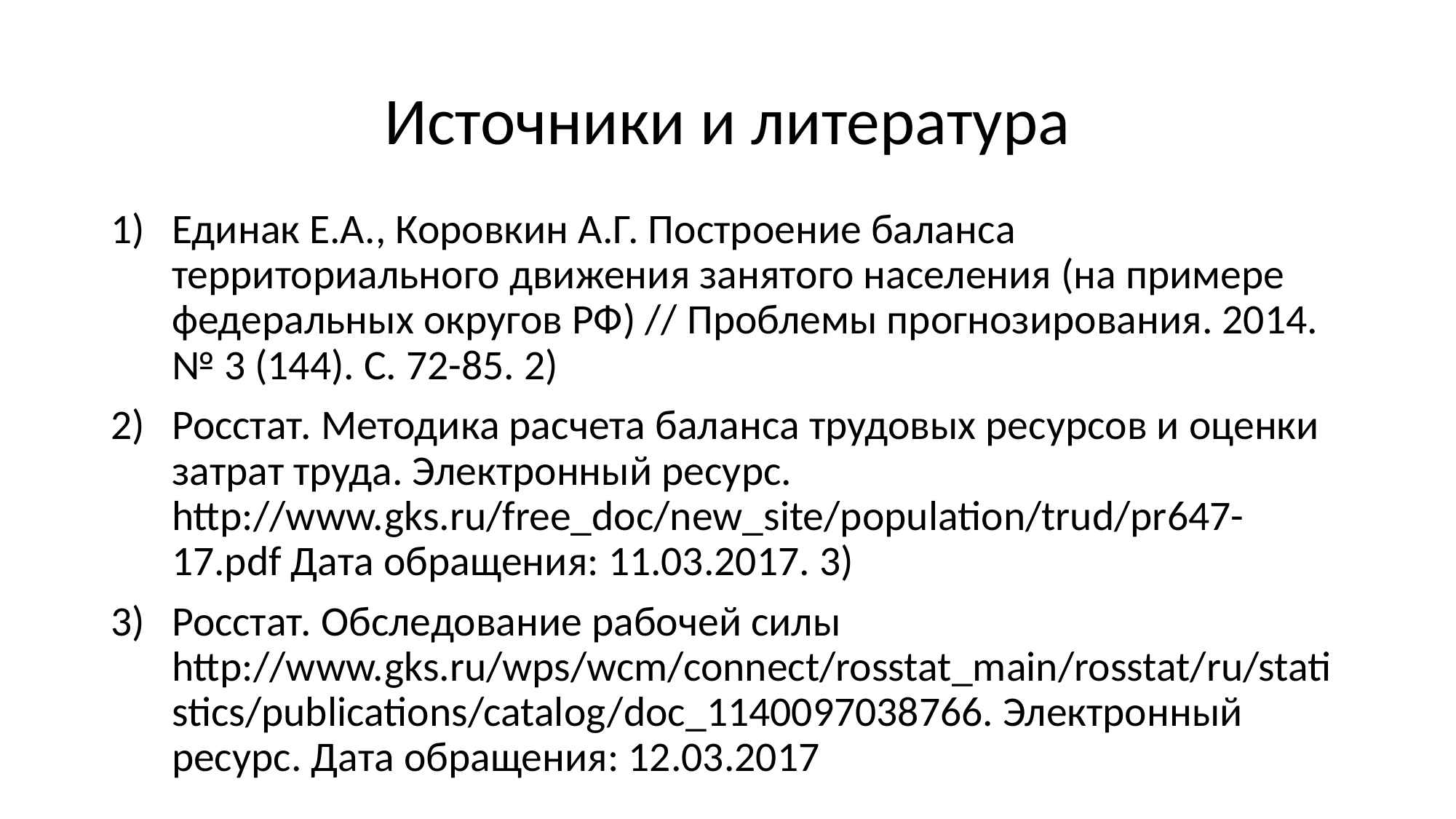

# Источники и литература
Единак Е.А., Коровкин А.Г. Построение баланса территориального движения занятого населения (на примере федеральных округов РФ) // Проблемы прогнозирования. 2014. № 3 (144). С. 72-85. 2)
Росстат. Методика расчета баланса трудовых ресурсов и оценки затрат труда. Электронный ресурс. http://www.gks.ru/free_doc/new_site/population/trud/pr647-17.pdf Дата обращения: 11.03.2017. 3)
Росстат. Обследование рабочей силы http://www.gks.ru/wps/wcm/connect/rosstat_main/rosstat/ru/statistics/publications/catalog/doc_1140097038766. Электронный ресурс. Дата обращения: 12.03.2017